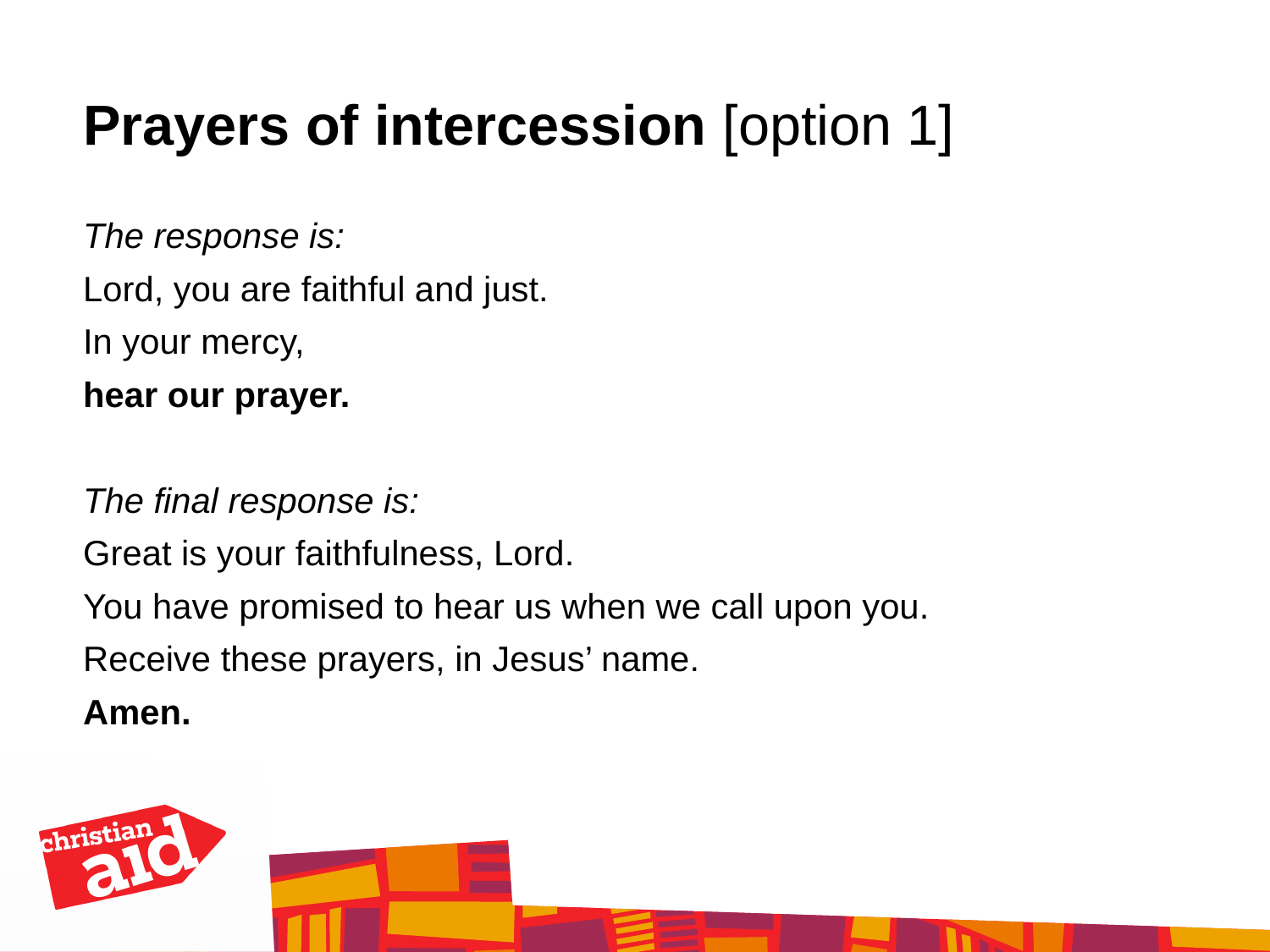

Prayers of intercession [option 1]
The response is:
Lord, you are faithful and just.
In your mercy,
hear our prayer.

The final response is:
Great is your faithfulness, Lord.
You have promised to hear us when we call upon you.
Receive these prayers, in Jesus’ name.
Amen.
Select ‘picture fill’ to add image into this shape